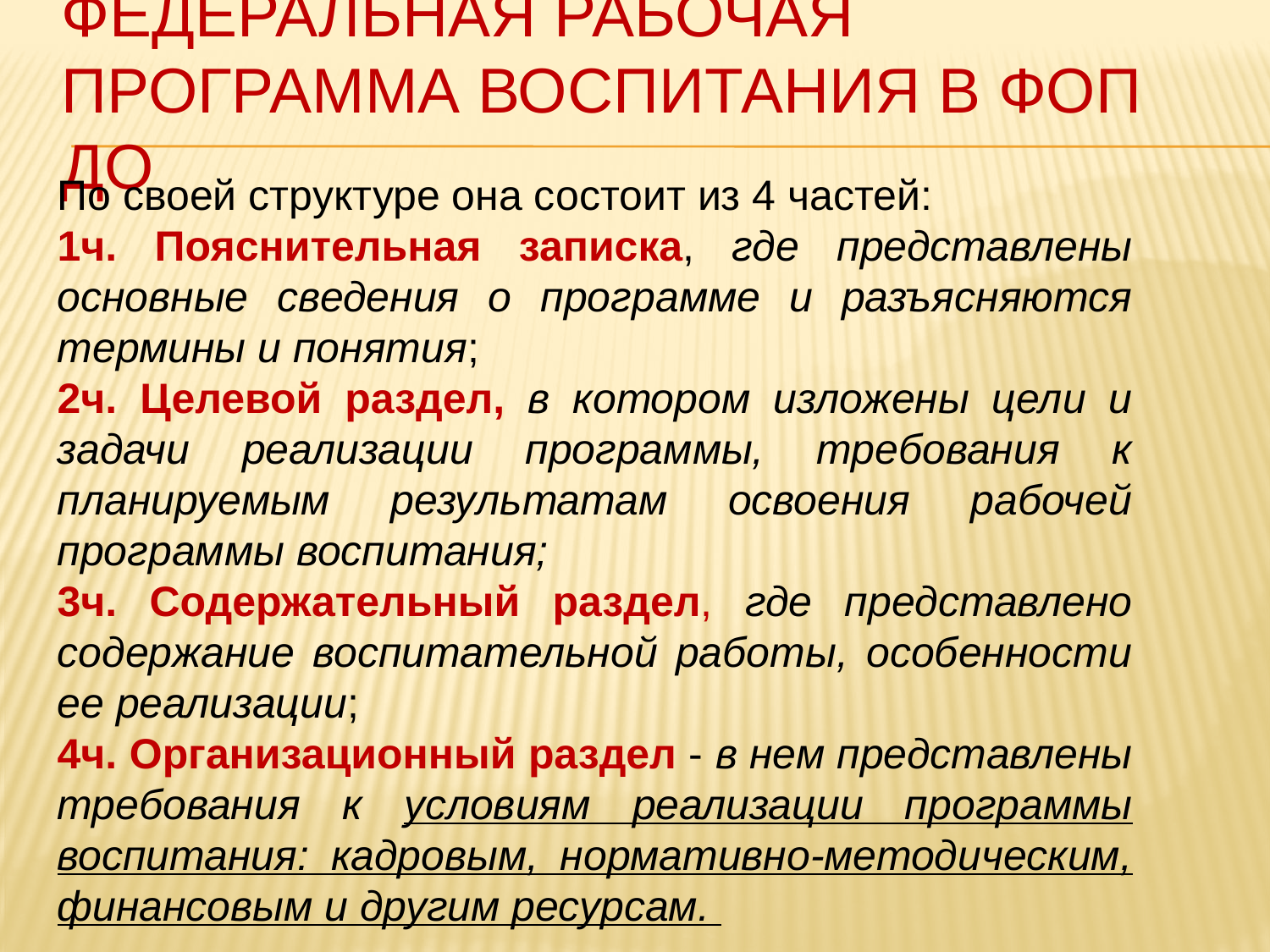

# Федеральная рабочая программа воспитания в ФОП ДО
По своей структуре она состоит из 4 частей:
1ч. Пояснительная записка, где представлены основные сведения о программе и разъясняются термины и понятия;
2ч. Целевой раздел, в котором изложены цели и задачи реализации программы, требования к планируемым результатам освоения рабочей программы воспитания;
3ч. Содержательный раздел, где представлено содержание воспитательной работы, особенности ее реализации;
4ч. Организационный раздел - в нем представлены требования к условиям реализации программы воспитания: кадровым, нормативно-методическим, финансовым и другим ресурсам.